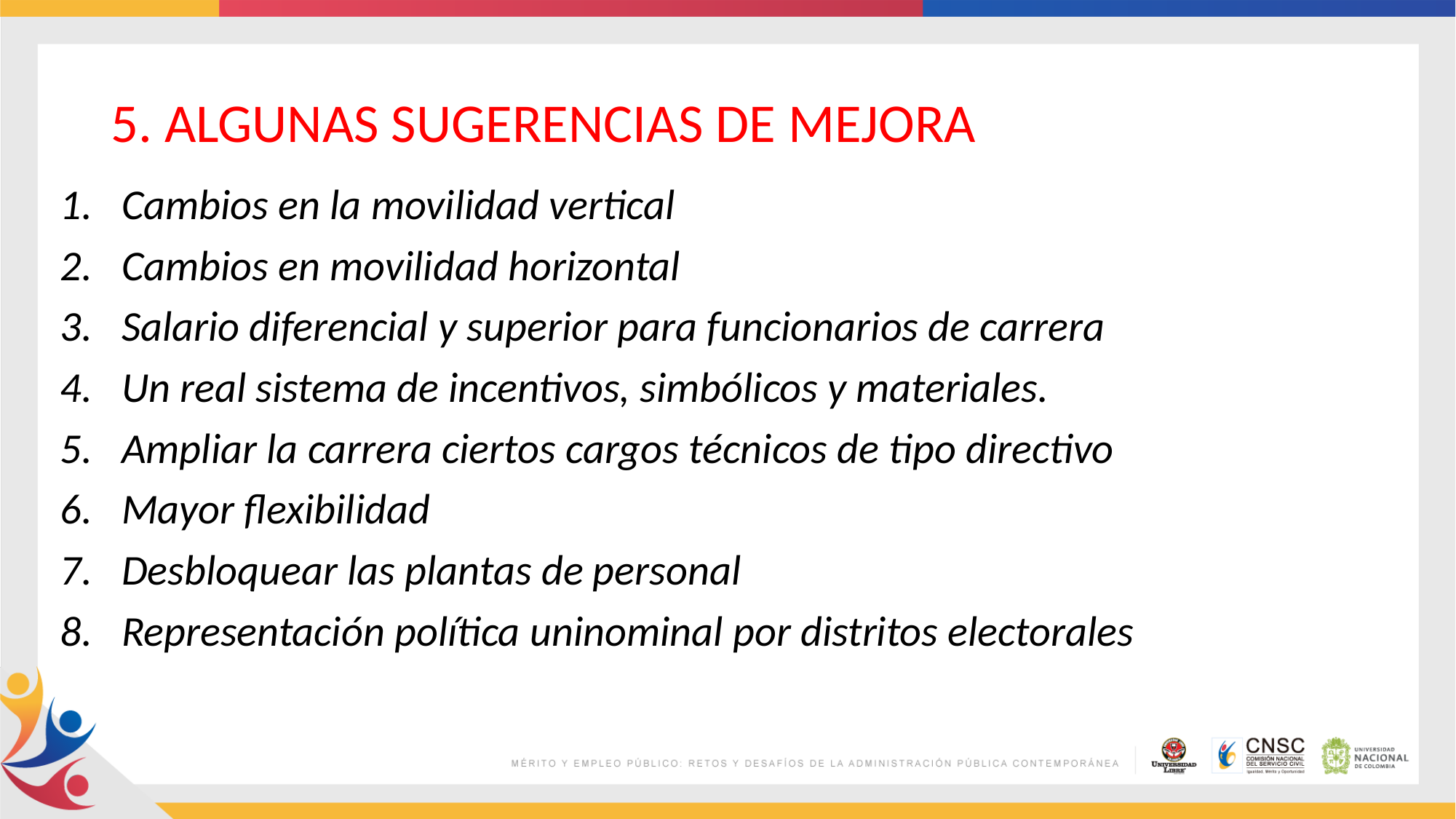

# 5. ALGUNAS SUGERENCIAS DE MEJORA
Cambios en la movilidad vertical
Cambios en movilidad horizontal
Salario diferencial y superior para funcionarios de carrera
Un real sistema de incentivos, simbólicos y materiales.
Ampliar la carrera ciertos cargos técnicos de tipo directivo
Mayor flexibilidad
Desbloquear las plantas de personal
Representación política uninominal por distritos electorales